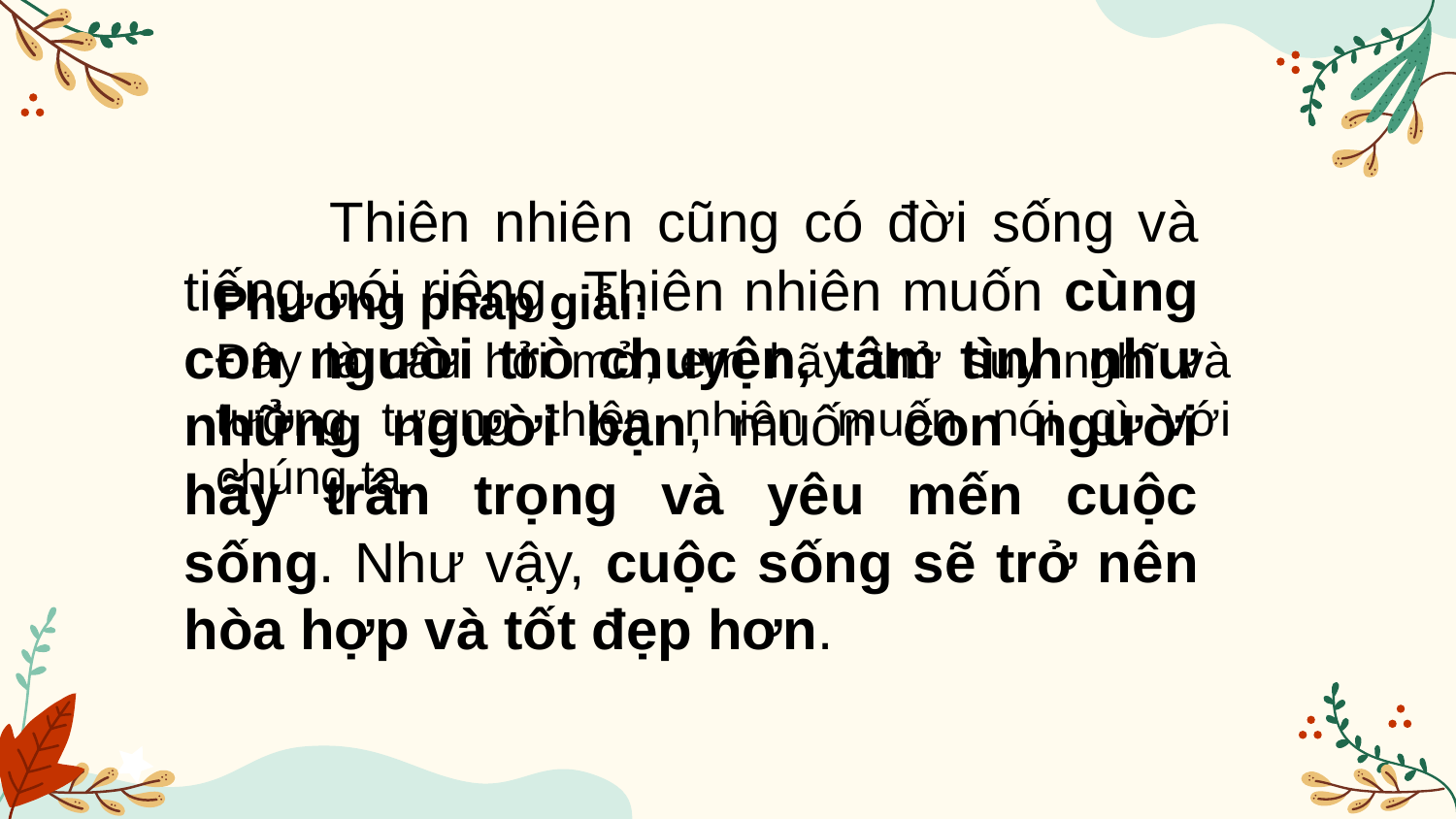

Thiên nhiên cũng có đời sống và tiếng nói riêng. Thiên nhiên muốn cùng con người trò chuyện, tâm tình như những người bạn, muốn con người hãy trân trọng và yêu mến cuộc sống. Như vậy, cuộc sống sẽ trở nên hòa hợp và tốt đẹp hơn.
Phương pháp giải:
Đây là câu hỏi mở, em hãy thử suy nghĩ và tưởng tượng thiên nhiên muốn nói gì với chúng ta.